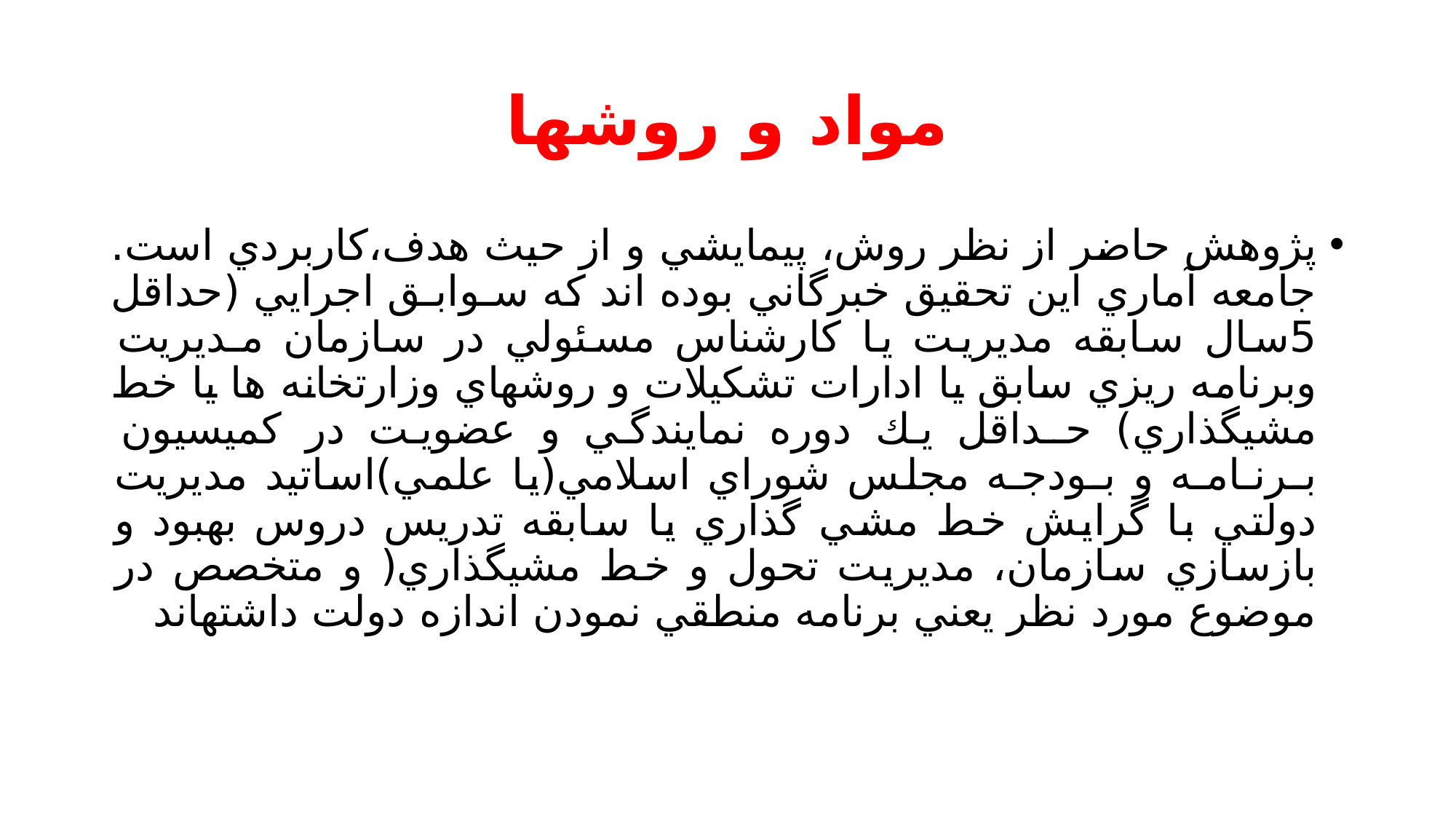

# مواد و روشها
پژوهش حاضر از نظر روش، پيمايشي و از حيث هدف،كاربردي است. جامعه آماري اين تحقيق خبرگاني بوده اند كه سـوابـق اجرايي (حداقل 5سال سابقه مديريت يا كارشناس مسئولي در سازمان مـديريت وبرنامه ريزي سابق يا ادارات تشكيلات و روشهاي وزارتخانه ها يا خط مشيگذاري) حـداقل يك دوره نمايندگي و عضويت در كميسيون بـرنـامـه و بـودجـه مجلس شوراي اسلامي(يا علمي)اساتيد مديريت دولتي با گرايش خط مشي گذاري يا سابقه تدريس دروس بهبود و بازسازي سازمان، مديريت تحول و خط مشيگذاري( و متخصص در موضوع مورد نظر يعني برنامه منطقي نمودن اندازه دولت داشتهاند